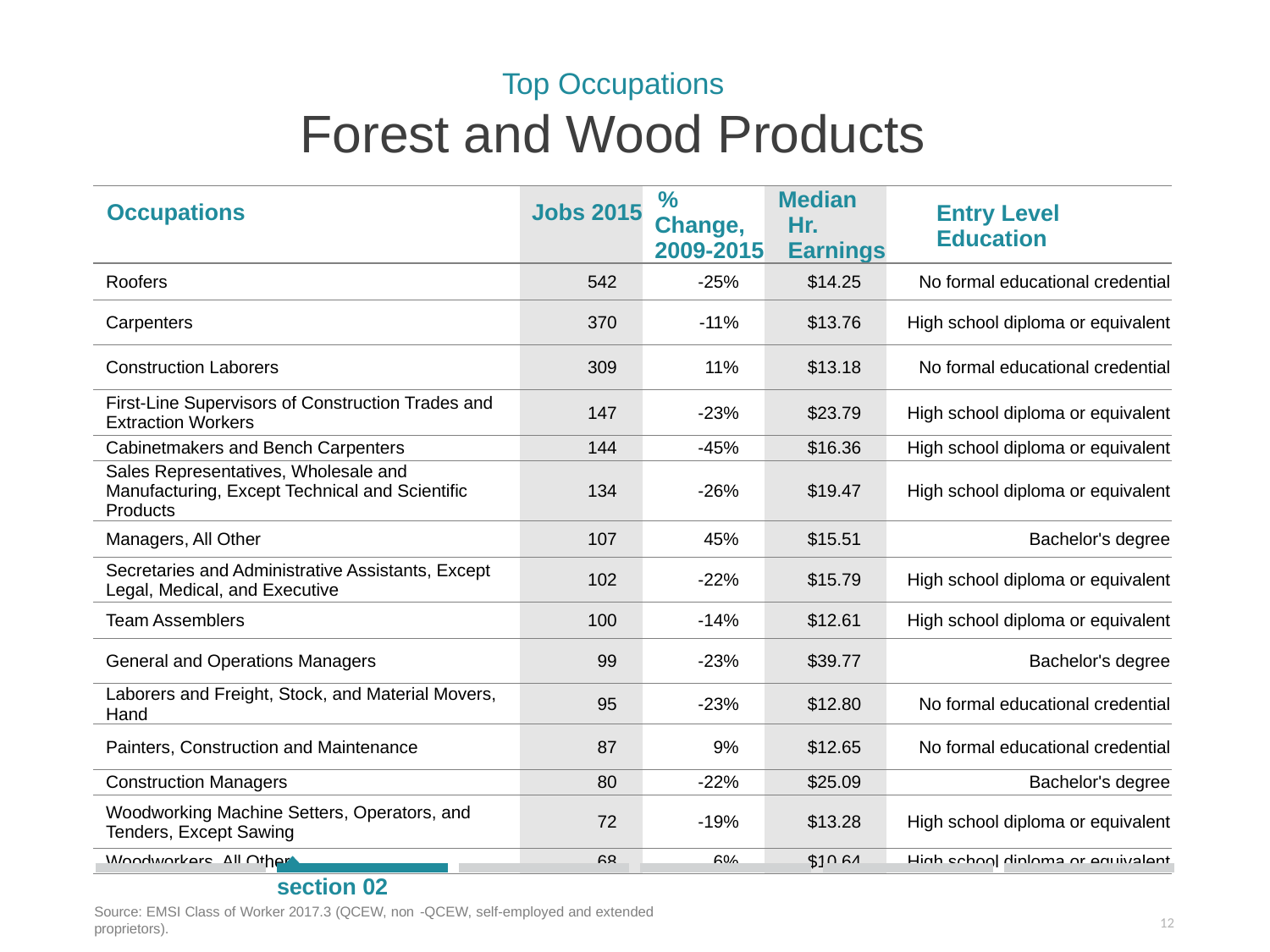

# Top Occupations Forest and Wood Products
| Occupations | Jobs 2015 | % Change, 2009-2015 | Median Hr. Earnings | Entry Level Education |
| --- | --- | --- | --- | --- |
| Roofers | 542 | -25% | $14.25 | No formal educational credential |
| Carpenters | 370 | -11% | $13.76 | High school diploma or equivalent |
| Construction Laborers | 309 | 11% | $13.18 | No formal educational credential |
| First-Line Supervisors of Construction Trades and Extraction Workers | 147 | -23% | $23.79 | High school diploma or equivalent |
| Cabinetmakers and Bench Carpenters | 144 | -45% | $16.36 | High school diploma or equivalent |
| Sales Representatives, Wholesale and Manufacturing, Except Technical and Scientific Products | 134 | -26% | $19.47 | High school diploma or equivalent |
| Managers, All Other | 107 | 45% | $15.51 | Bachelor's degree |
| Secretaries and Administrative Assistants, Except Legal, Medical, and Executive | 102 | -22% | $15.79 | High school diploma or equivalent |
| Team Assemblers | 100 | -14% | $12.61 | High school diploma or equivalent |
| General and Operations Managers | 99 | -23% | $39.77 | Bachelor's degree |
| Laborers and Freight, Stock, and Material Movers, Hand | 95 | -23% | $12.80 | No formal educational credential |
| Painters, Construction and Maintenance | 87 | 9% | $12.65 | No formal educational credential |
| Construction Managers | 80 | -22% | $25.09 | Bachelor's degree |
| Woodworking Machine Setters, Operators, and Tenders, Except Sawing | 72 | -19% | $13.28 | High school diploma or equivalent |
| Woodworkers, All Other | 68 | 6% | $10.64 | High school diploma or equivalent |

section 02
Source: EMSI Class of Worker 2017.3 (QCEW, non -QCEW, self-employed and extended proprietors).
12